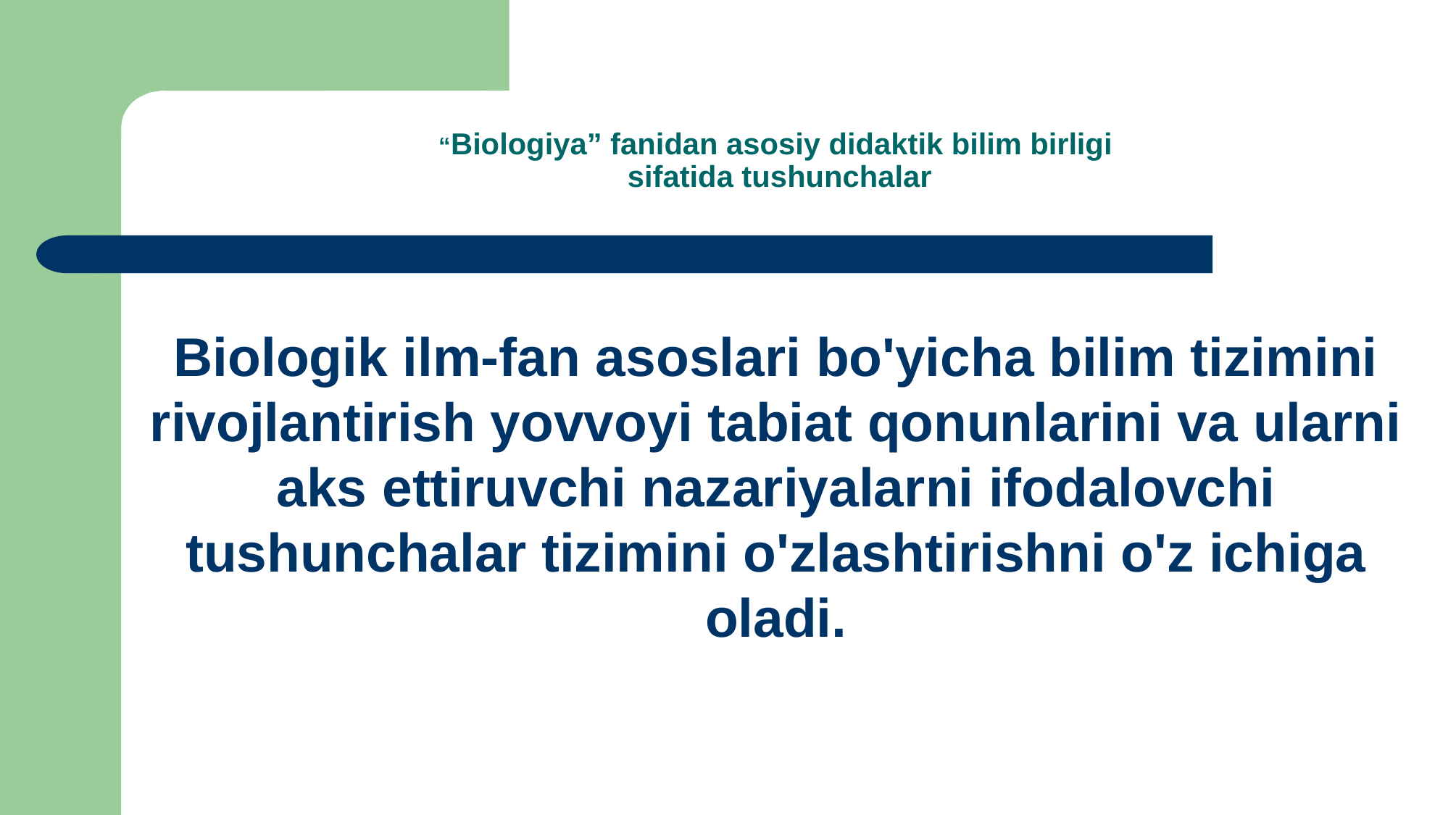

# “Biologiya” fanidan asosiy didaktik bilim birligi sifatida tushunchalar
Biologik ilm-fan asoslari bo'yicha bilim tizimini rivojlantirish yovvoyi tabiat qonunlarini va ularni aks ettiruvchi nazariyalarni ifodalovchi tushunchalar tizimini o'zlashtirishni o'z ichiga oladi.